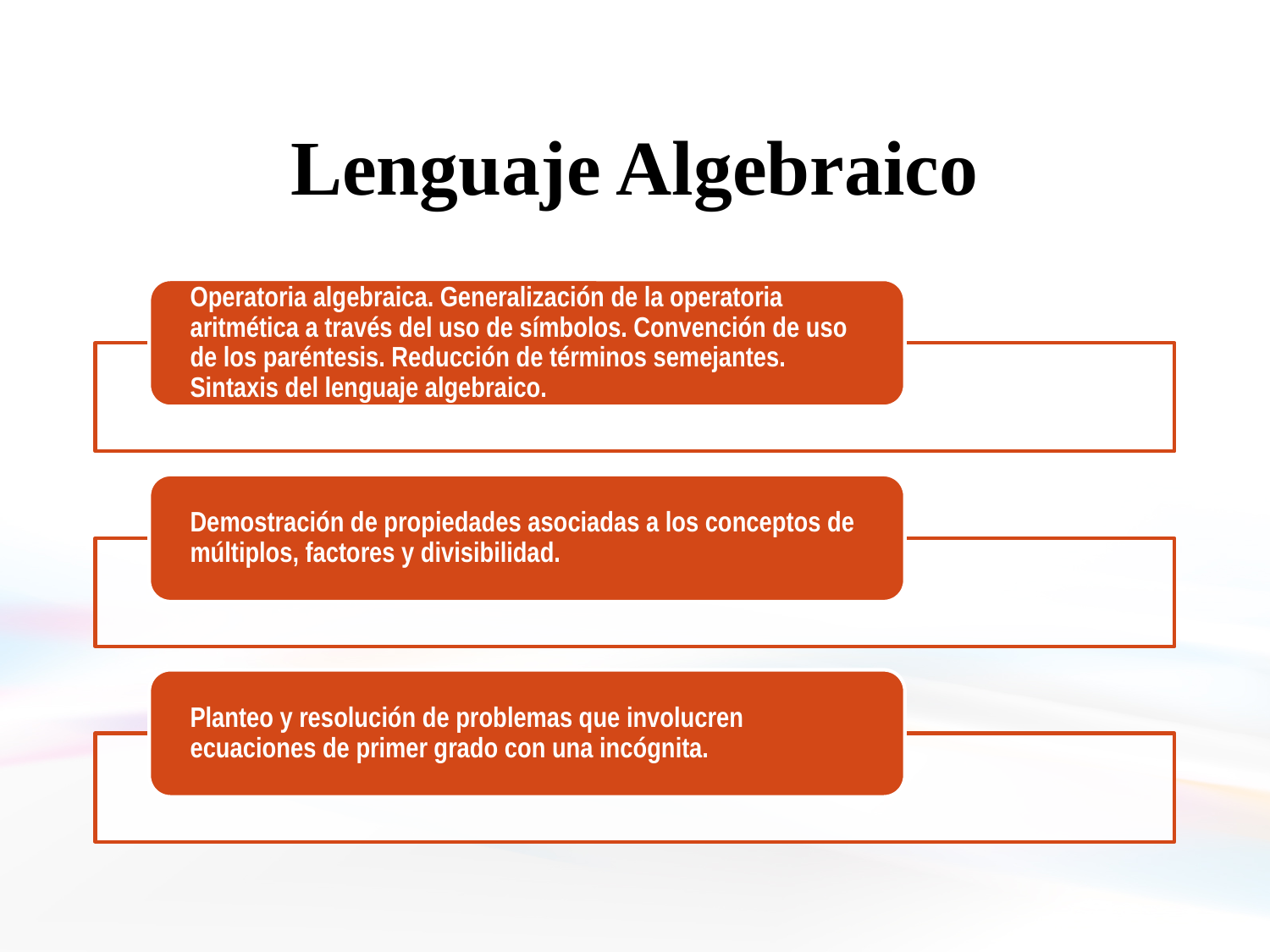

# Lenguaje Algebraico
Operatoria algebraica. Generalización de la operatoria aritmética a través del uso de símbolos. Convención de uso de los paréntesis. Reducción de términos semejantes. Sintaxis del lenguaje algebraico.
Demostración de propiedades asociadas a los conceptos de múltiplos, factores y divisibilidad.
Planteo y resolución de problemas que involucren ecuaciones de primer grado con una incógnita.